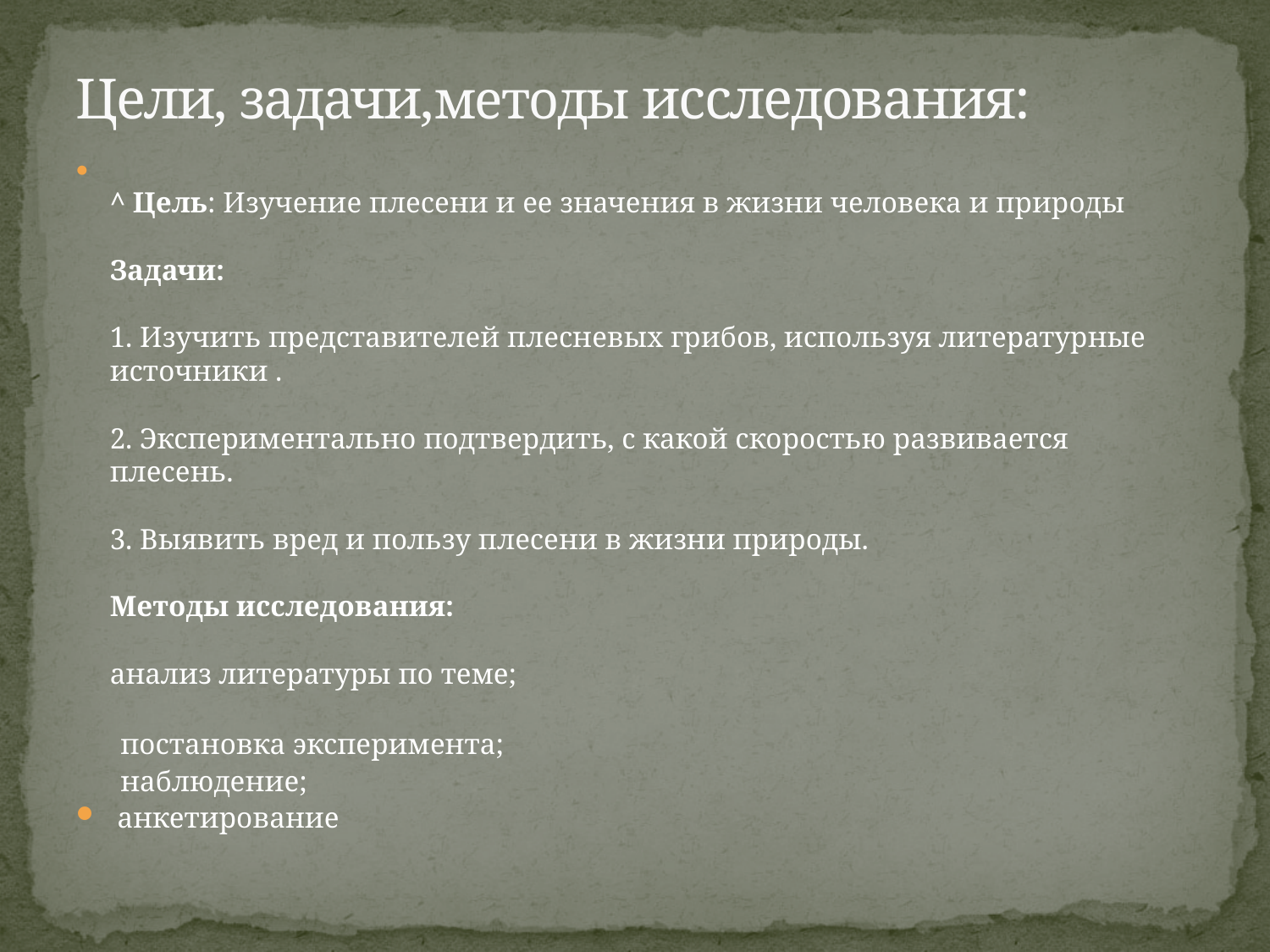

# Цели, задачи,методы исследования:

^ Цель: Изучение плесени и ее значения в жизни человека и природы
Задачи:
1. Изучить представителей плесневых грибов, используя литературные источники .
2. Экспериментально подтвердить, с какой скоростью развивается плесень.
3. Выявить вред и пользу плесени в жизни природы.
Методы исследования:
анализ литературы по теме;
      постановка эксперимента;
      наблюдение;
 анкетирование